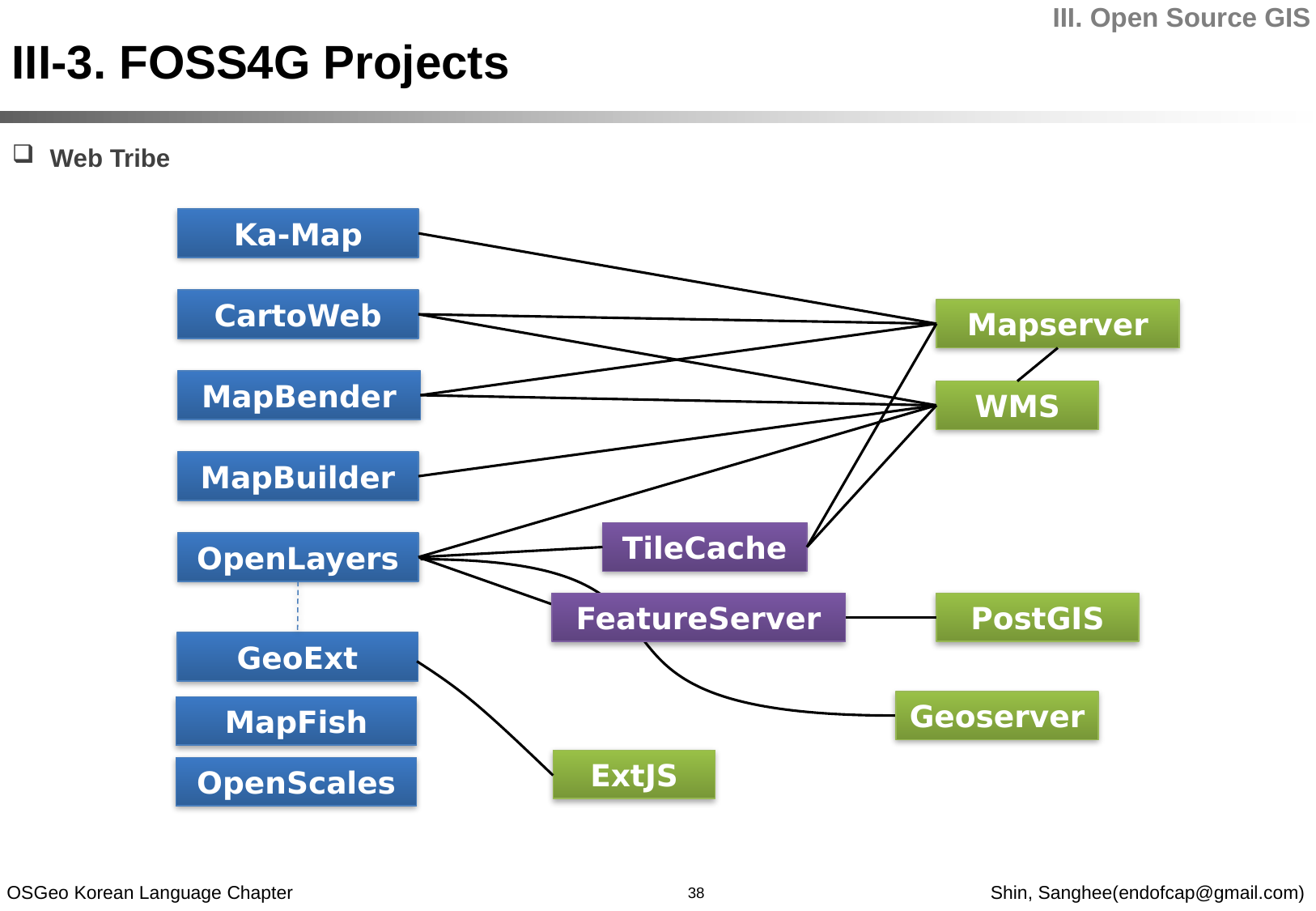

III-3. FOSS4G Projects
III. Open Source GIS
Web Tribe
Ka-Map
CartoWeb
Mapserver
MapBender
WMS
MapBuilder
TileCache
OpenLayers
FeatureServer
PostGIS
GeoExt

Geoserver
MapFish
ExtJS
OpenScales
38